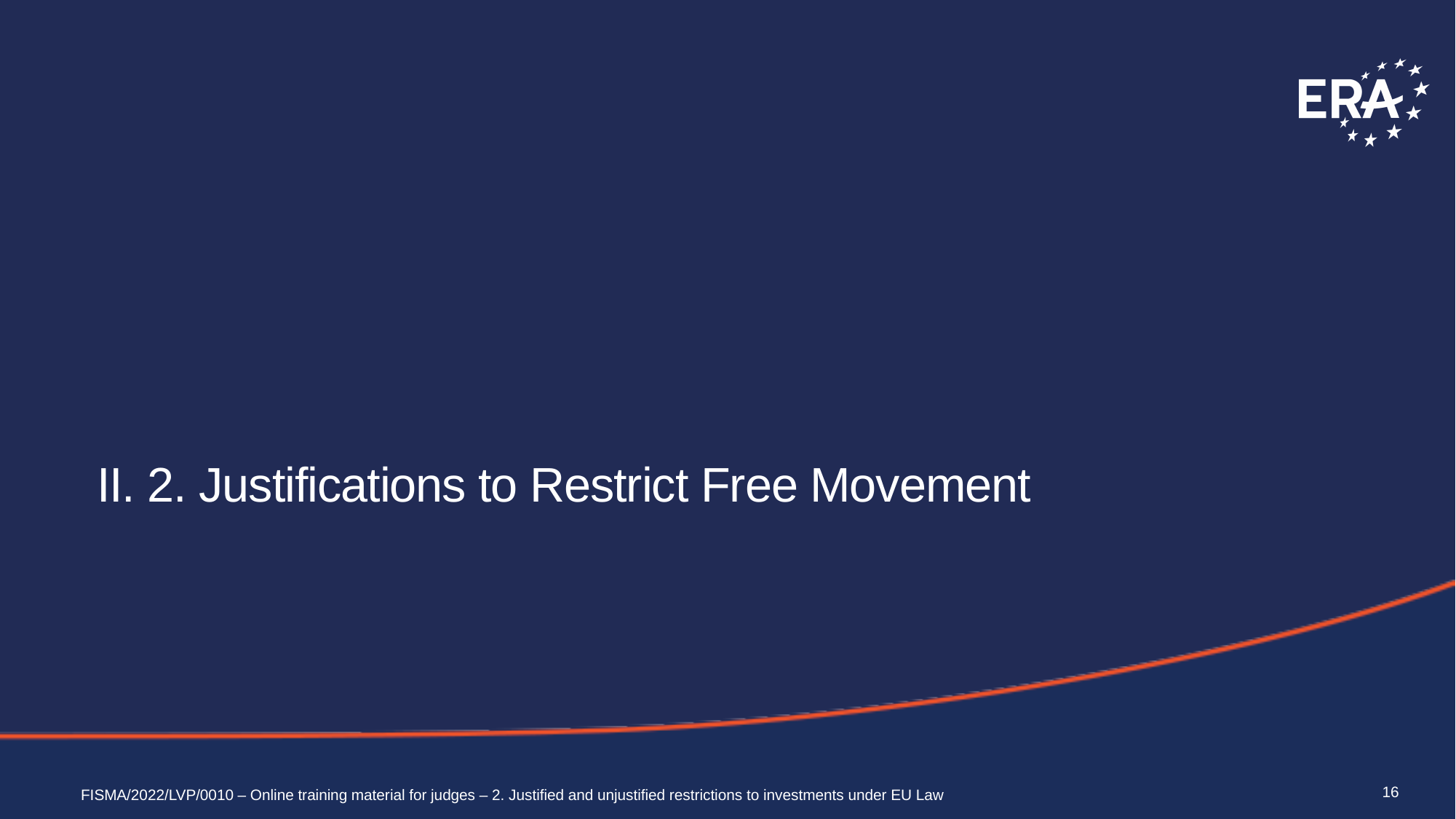

# II. 2. Justifications to Restrict Free Movement
16
FISMA/2022/LVP/0010 – Online training material for judges – 2. Justified and unjustified restrictions to investments under EU Law